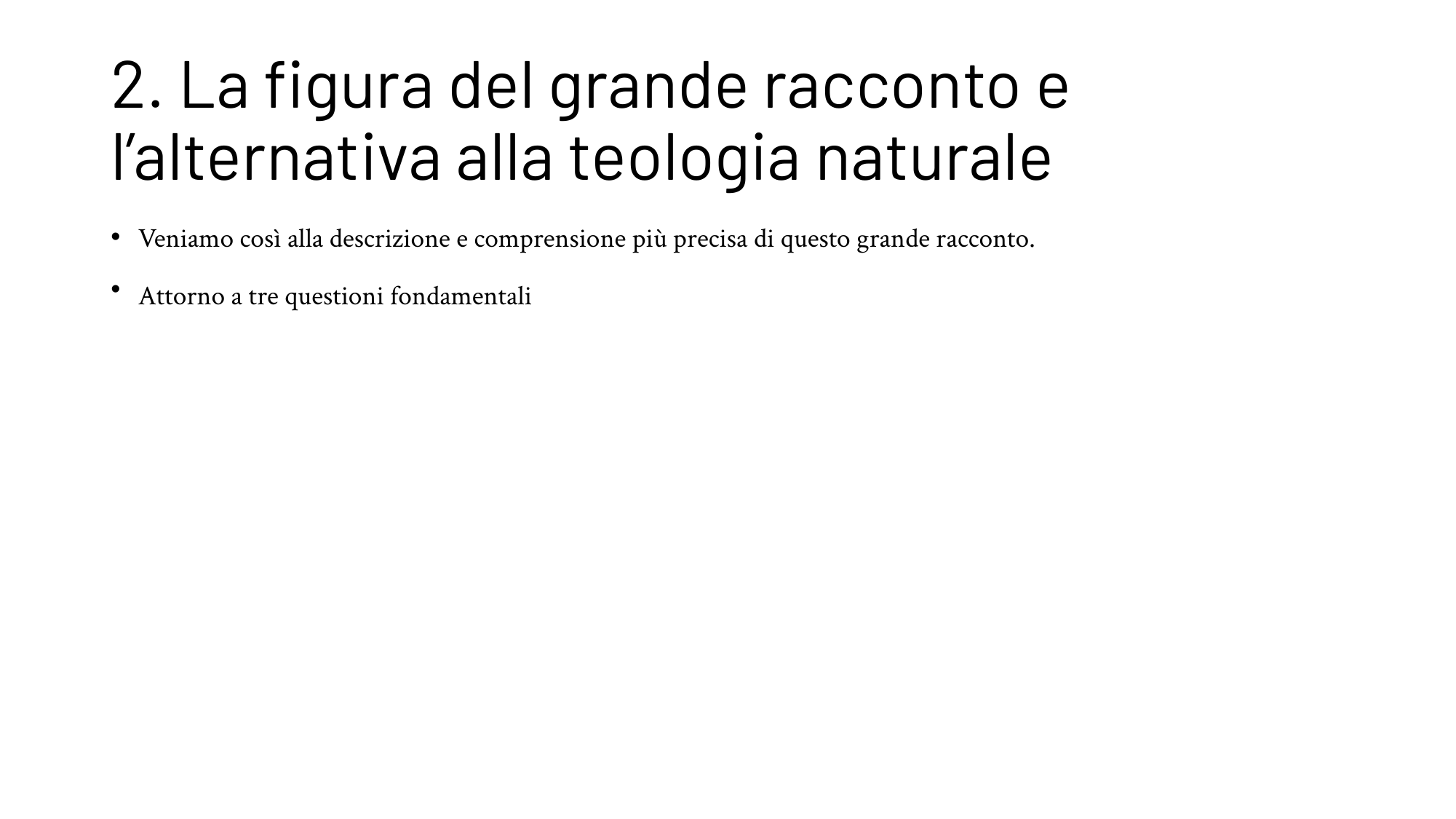

# 2. La figura del grande racconto e l’alternativa alla teologia naturale
Veniamo così alla descrizione e comprensione più precisa di questo grande racconto.
Attorno a tre questioni fondamentali